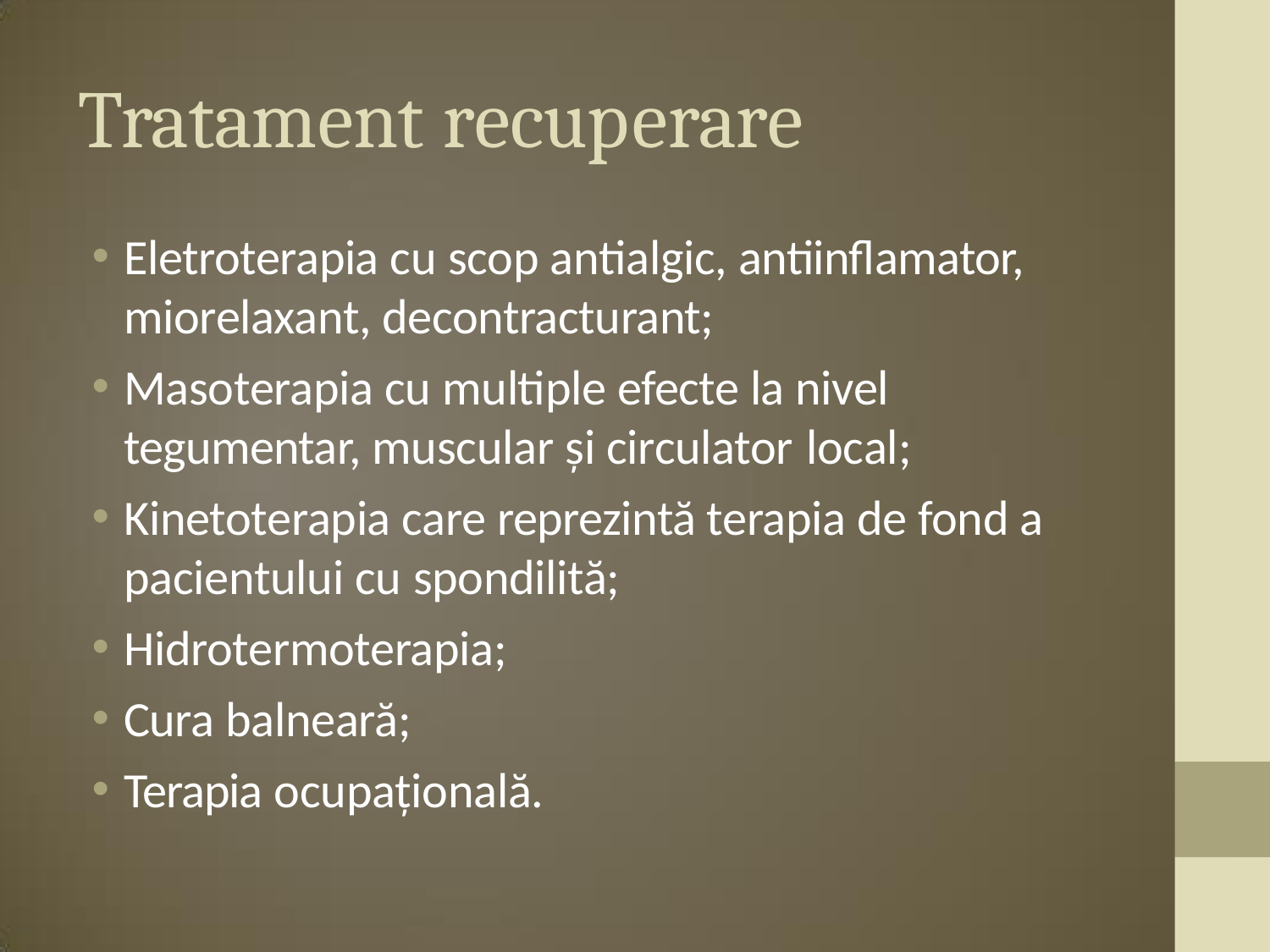

# Tratament recuperare
Eletroterapia cu scop antialgic, antiinflamator,  miorelaxant, decontracturant;
Masoterapia cu multiple efecte la nivel  tegumentar, muscular și circulator local;
Kinetoterapia care reprezintă terapia de fond a  pacientului cu spondilită;
Hidrotermoterapia;
Cura balneară;
Terapia ocupațională.